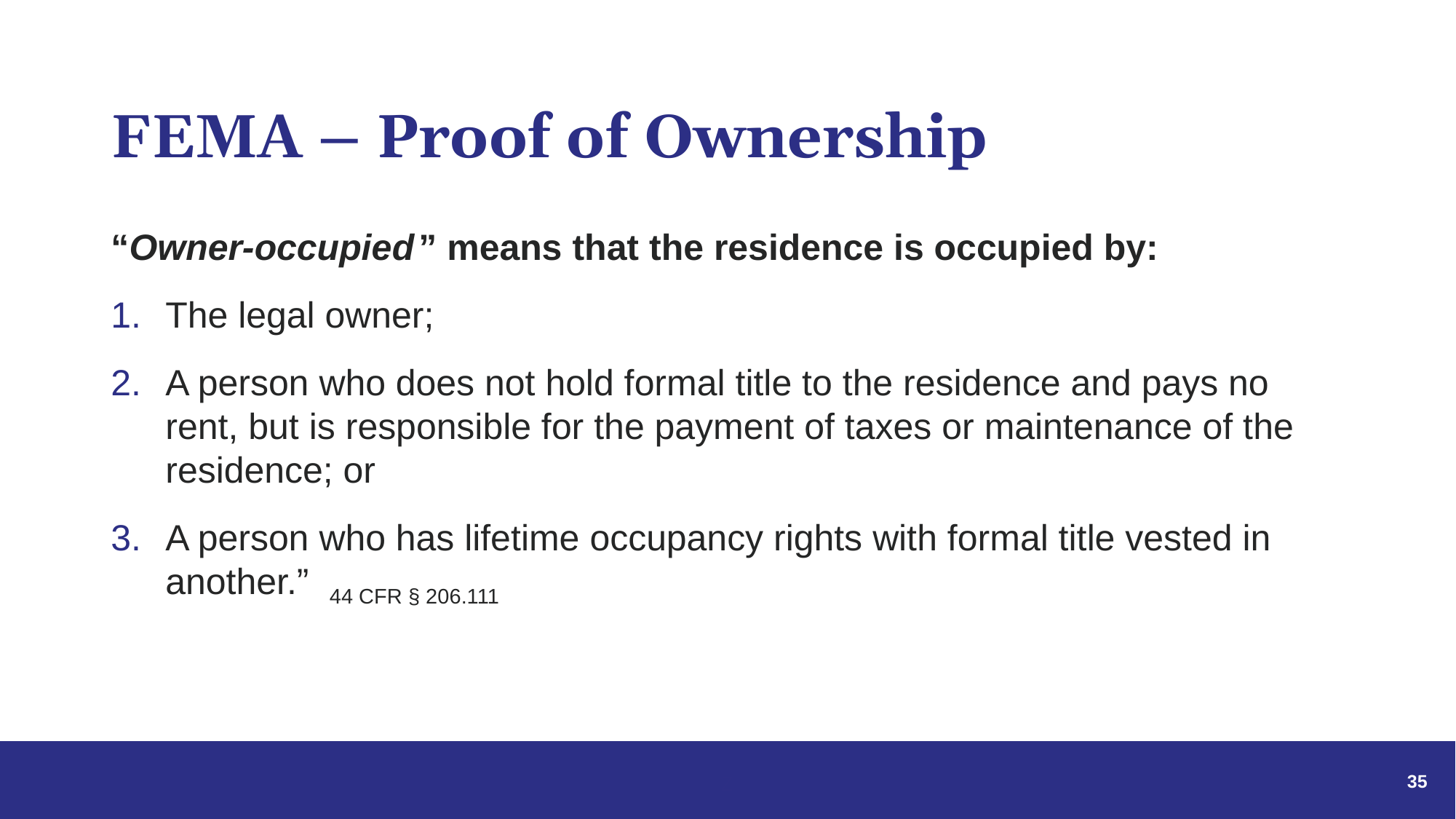

# FEMA – Proof of Ownership
“Owner-occupied” means that the residence is occupied by:
The legal owner;
A person who does not hold formal title to the residence and pays no rent, but is responsible for the payment of taxes or maintenance of the residence; or
A person who has lifetime occupancy rights with formal title vested in another.”  44 CFR § 206.111
35